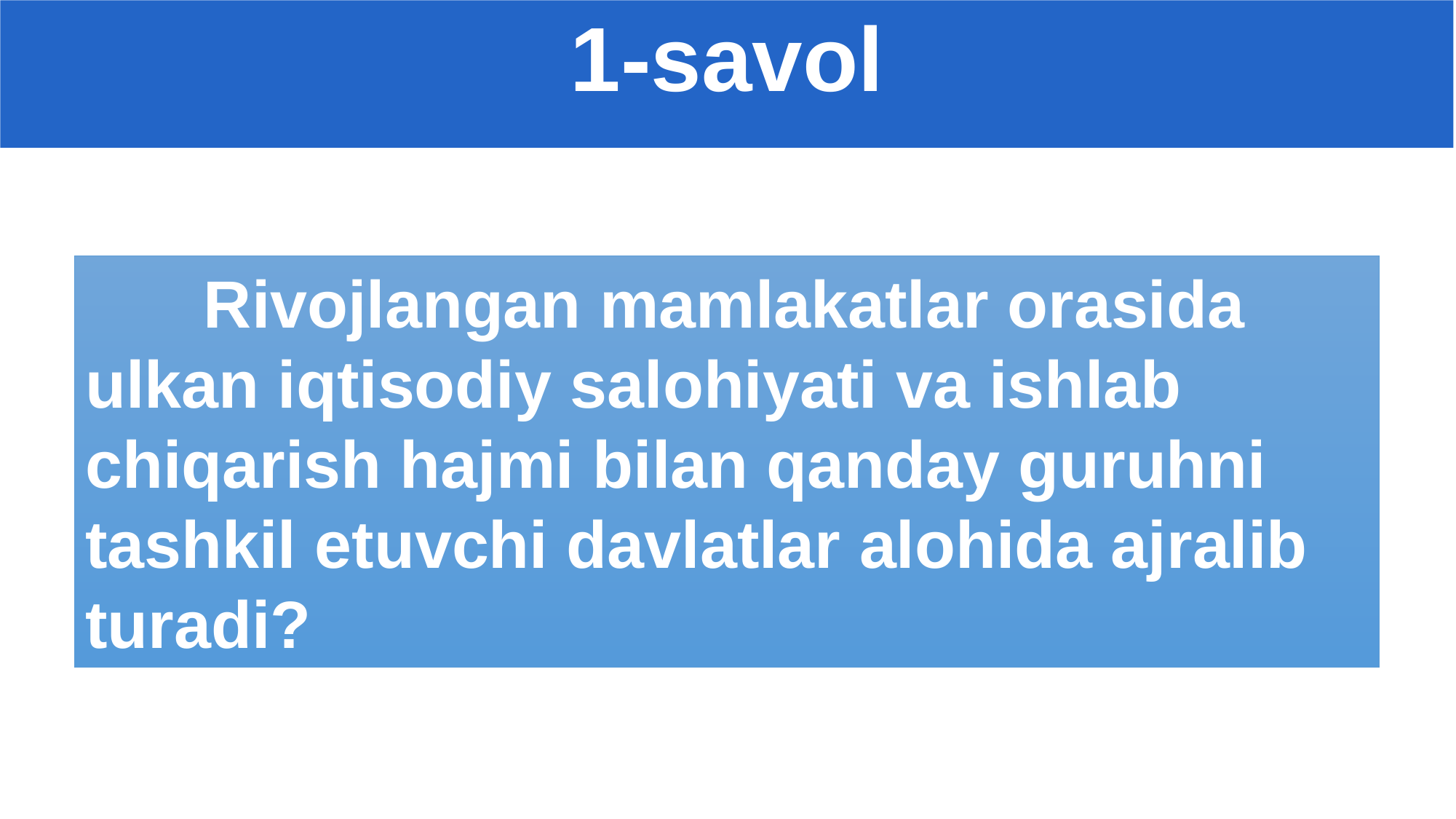

1-savol
       Rivojlangan mamlakatlar orasida ulkan iqtisodiy salohiyati va ishlab chiqarish hajmi bilan qanday guruhni tashkil etuvchi davlatlar alohida ajralib turadi?